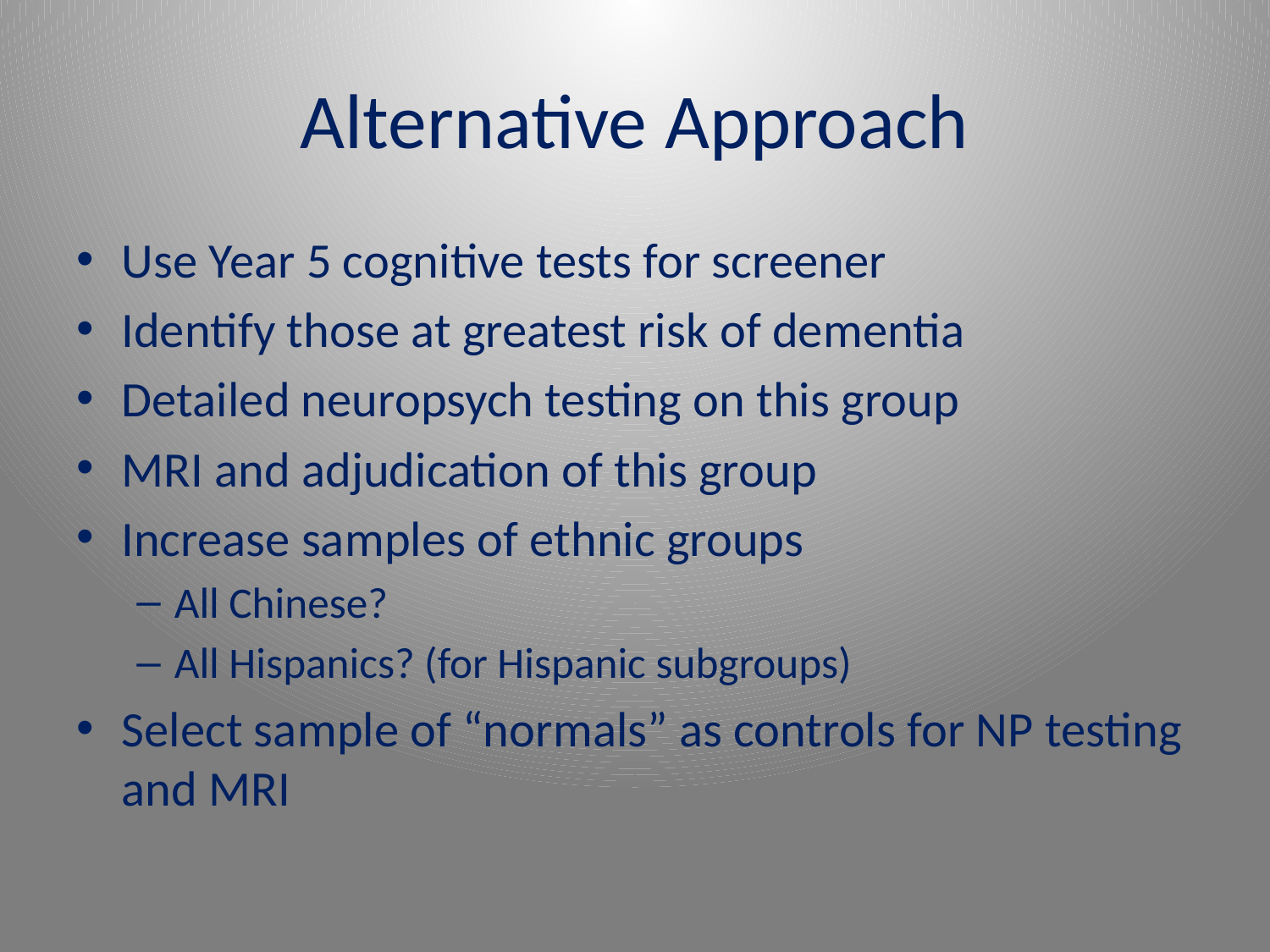

# Alternative Approach
Use Year 5 cognitive tests for screener
Identify those at greatest risk of dementia
Detailed neuropsych testing on this group
MRI and adjudication of this group
Increase samples of ethnic groups
All Chinese?
All Hispanics? (for Hispanic subgroups)
Select sample of “normals” as controls for NP testing and MRI